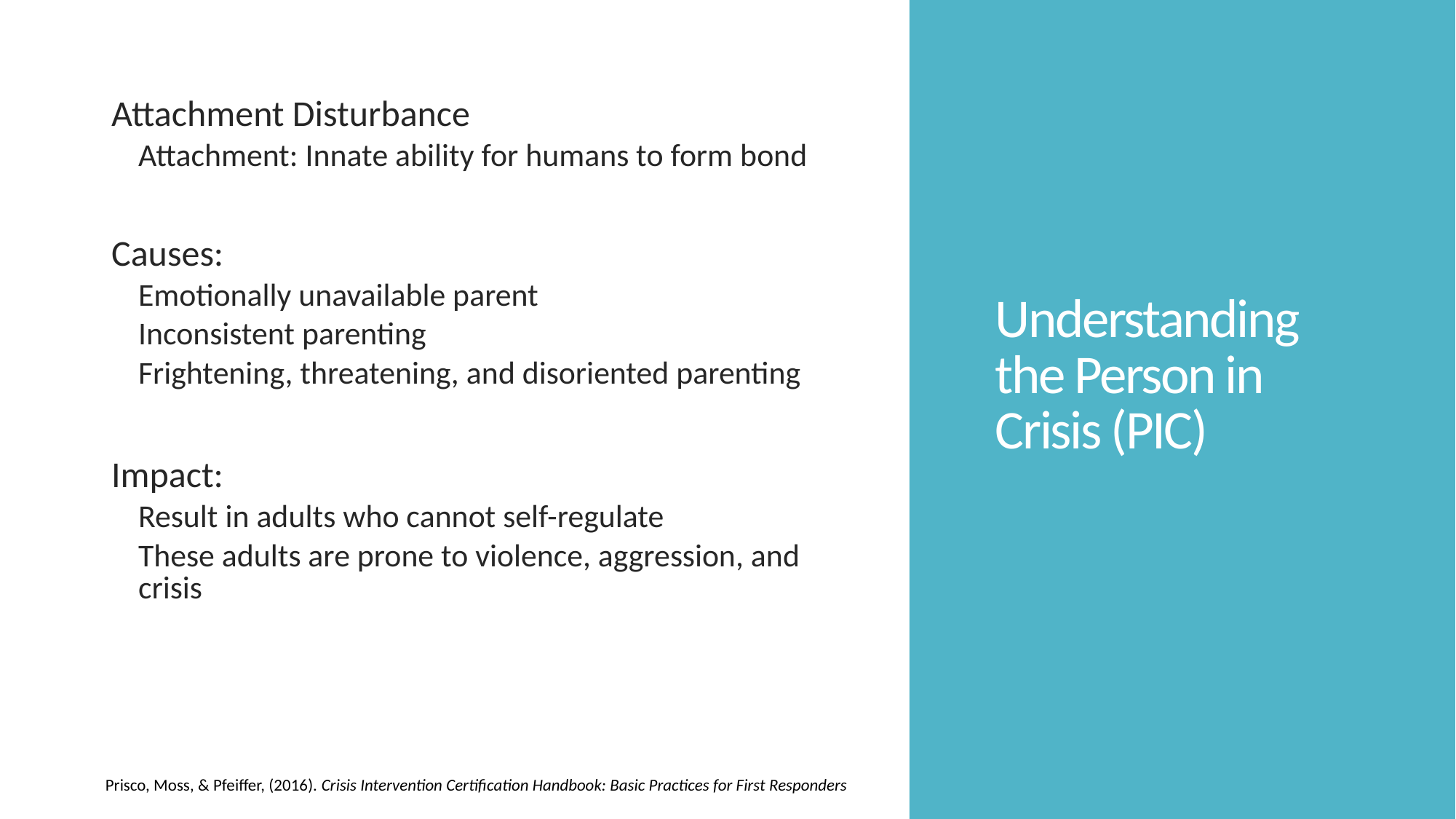

Attachment Disturbance
Attachment: Innate ability for humans to form bond

Causes:
Emotionally unavailable parent
Inconsistent parenting
Frightening, threatening, and disoriented parenting

Impact:
Result in adults who cannot self-regulate
These adults are prone to violence, aggression, and crisis

# Understanding the Person in Crisis (PIC)
Prisco, Moss, & Pfeiffer, (2016). Crisis Intervention Certification Handbook: Basic Practices for First Responders